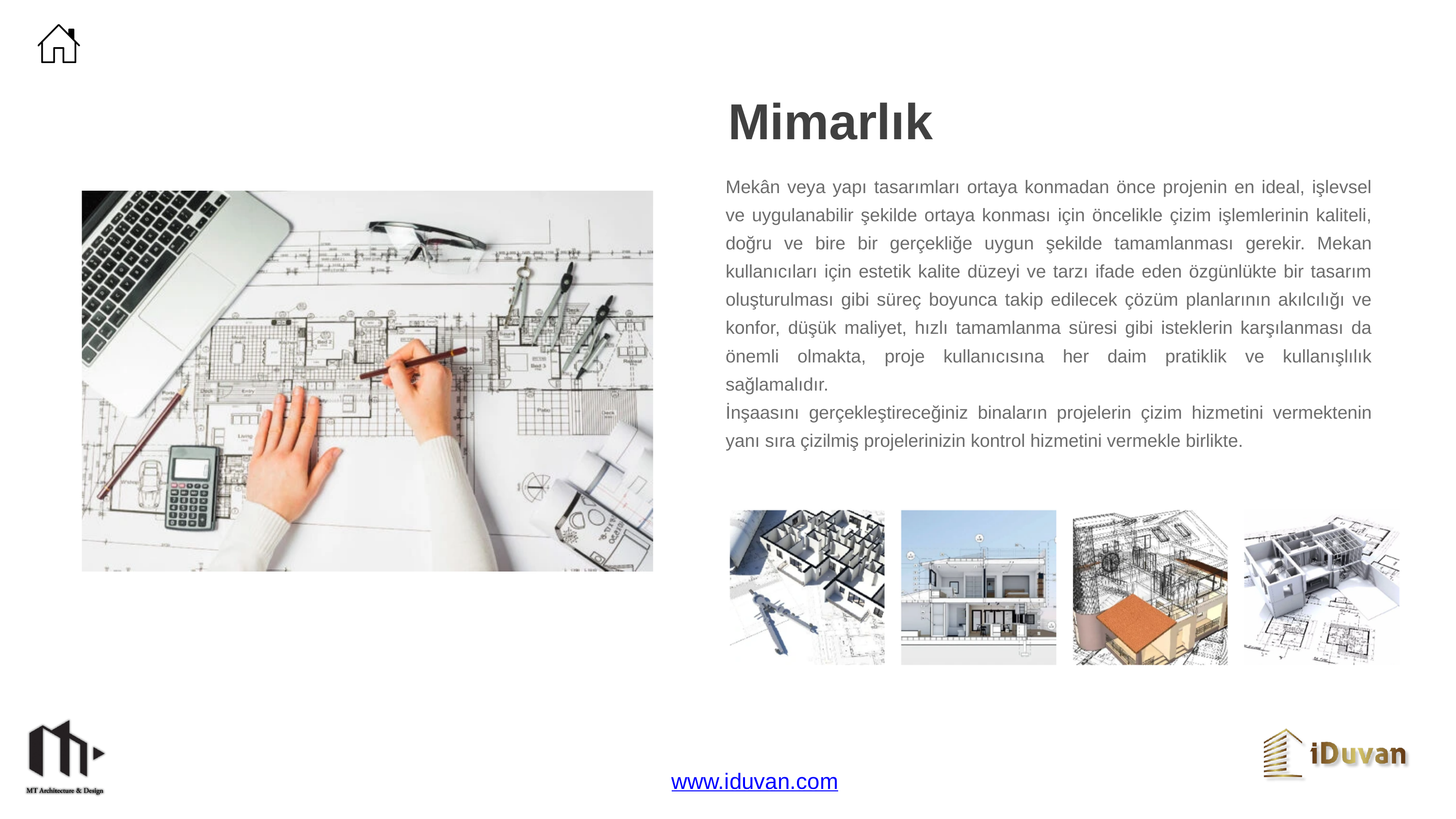

Mimarlık
Mekân veya yapı tasarımları ortaya konmadan önce projenin en ideal, işlevsel ve uygulanabilir şekilde ortaya konması için öncelikle çizim işlemlerinin kaliteli, doğru ve bire bir gerçekliğe uygun şekilde tamamlanması gerekir. Mekan kullanıcıları için estetik kalite düzeyi ve tarzı ifade eden özgünlükte bir tasarım oluşturulması gibi süreç boyunca takip edilecek çözüm planlarının akılcılığı ve konfor, düşük maliyet, hızlı tamamlanma süresi gibi isteklerin karşılanması da önemli olmakta, proje kullanıcısına her daim pratiklik ve kullanışlılık sağlamalıdır.
İnşaasını gerçekleştireceğiniz binaların projelerin çizim hizmetini vermektenin yanı sıra çizilmiş projelerinizin kontrol hizmetini vermekle birlikte.

www.iduvan.com